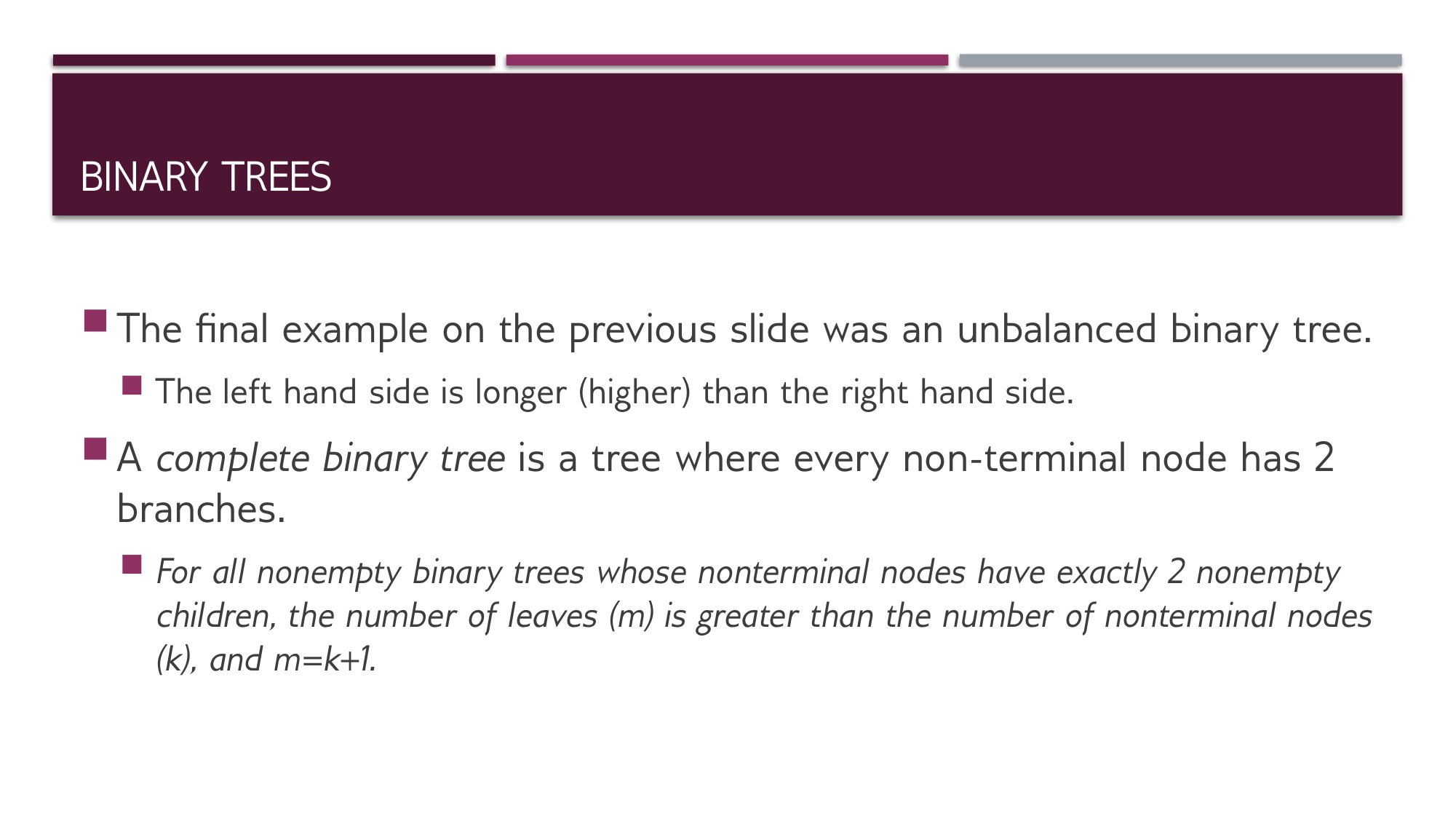

# Binary Trees
The final example on the previous slide was an unbalanced binary tree.
The left hand side is longer (higher) than the right hand side.
A complete binary tree is a tree where every non-terminal node has 2 branches.
For all nonempty binary trees whose nonterminal nodes have exactly 2 nonempty children, the number of leaves (m) is greater than the number of nonterminal nodes (k), and m=k+1.